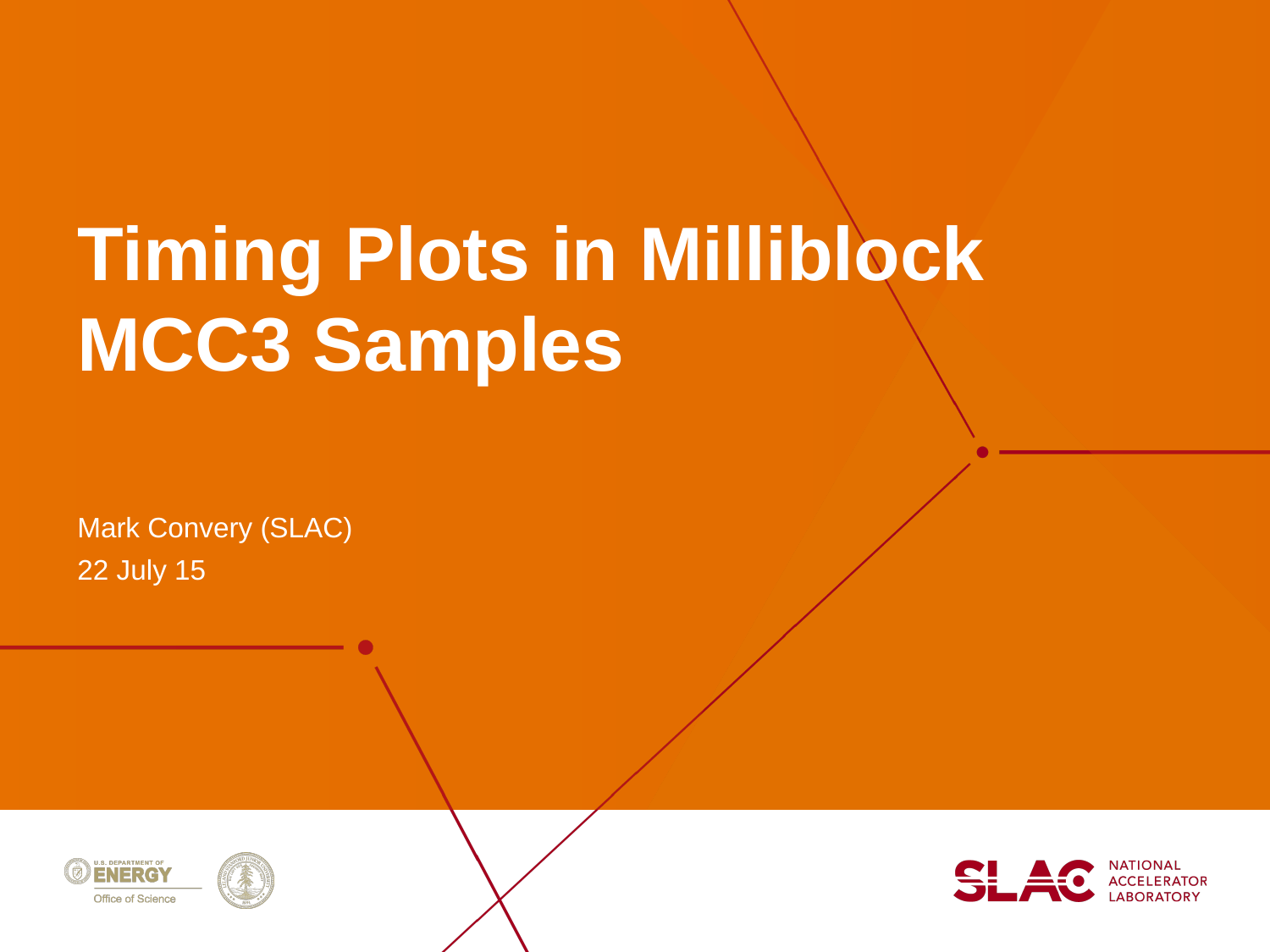

# Timing Plots in Milliblock MCC3 Samples

Mark Convery (SLAC)
22 July 15